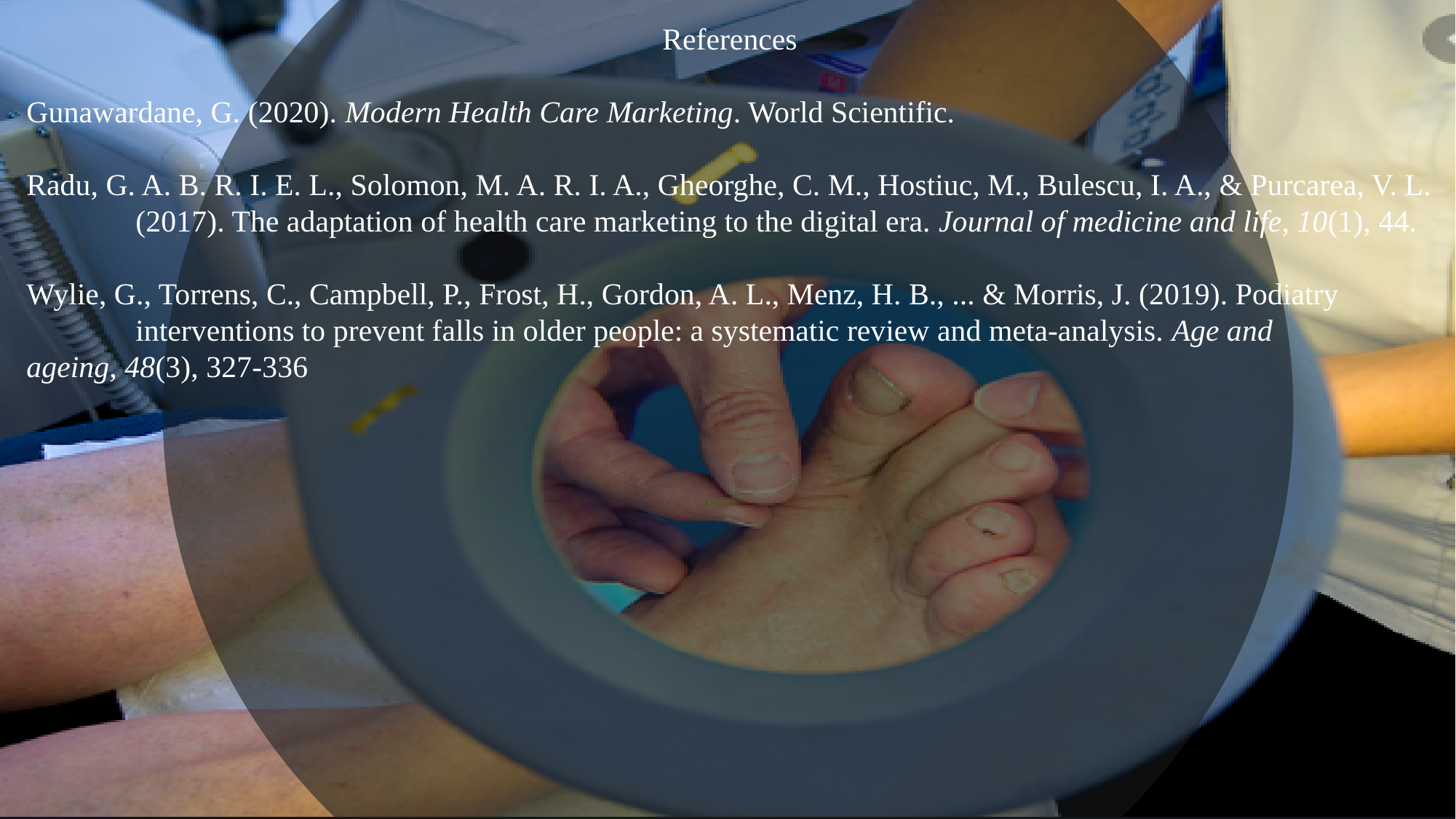

References

Gunawardane, G. (2020). Modern Health Care Marketing. World Scientific.

Radu, G. A. B. R. I. E. L., Solomon, M. A. R. I. A., Gheorghe, C. M., Hostiuc, M., Bulescu, I. A., & Purcarea, V. L. 	(2017). The adaptation of health care marketing to the digital era. Journal of medicine and life, 10(1), 44.

Wylie, G., Torrens, C., Campbell, P., Frost, H., Gordon, A. L., Menz, H. B., ... & Morris, J. (2019). Podiatry 	interventions to prevent falls in older people: a systematic review and meta-analysis. Age and 	ageing, 48(3), 327-336